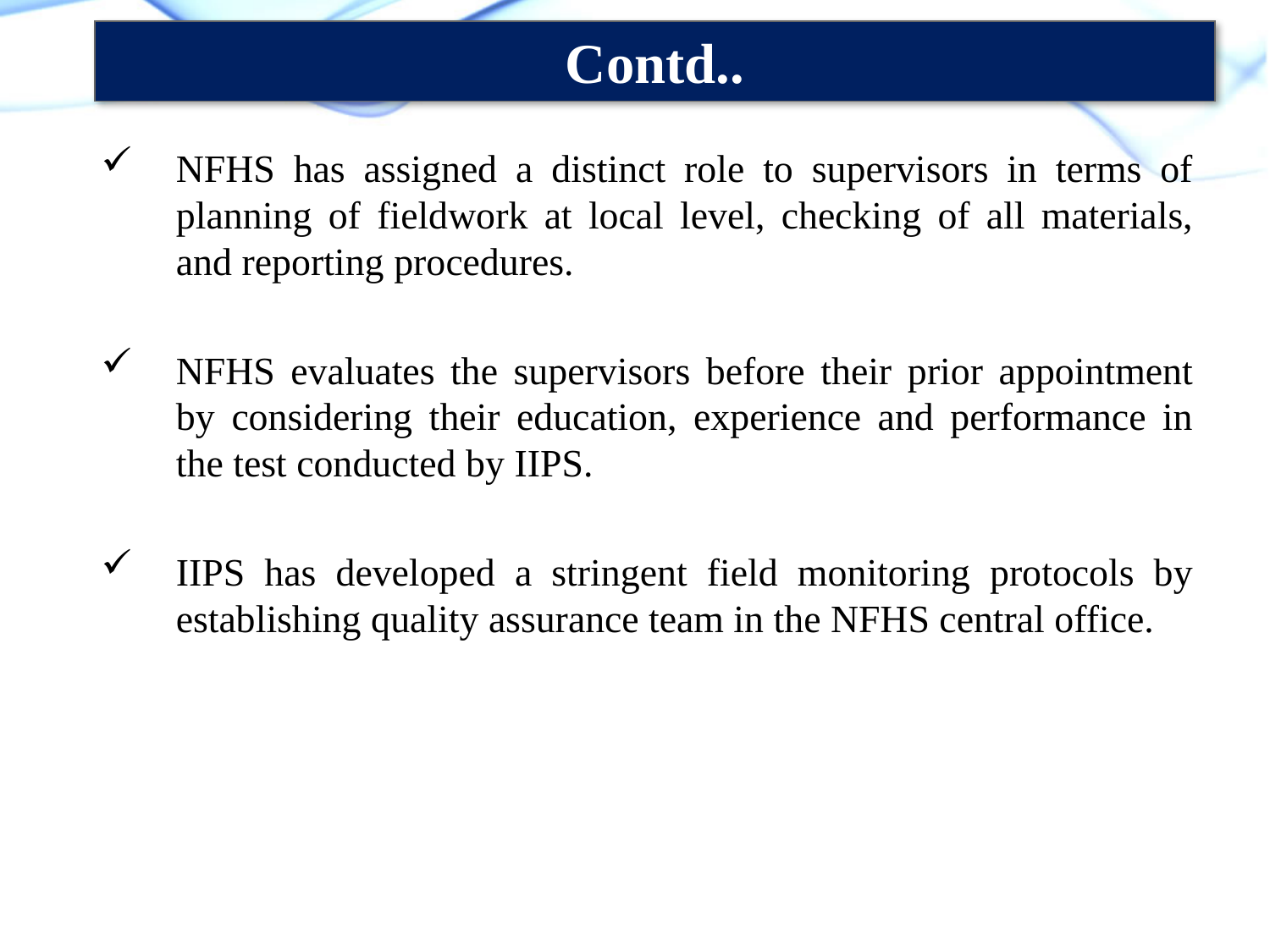

Contd..
NFHS has assigned a distinct role to supervisors in terms of planning of fieldwork at local level, checking of all materials, and reporting procedures.

NFHS evaluates the supervisors before their prior appointment by considering their education, experience and performance in the test conducted by IIPS.

IIPS has developed a stringent field monitoring protocols by establishing quality assurance team in the NFHS central office.